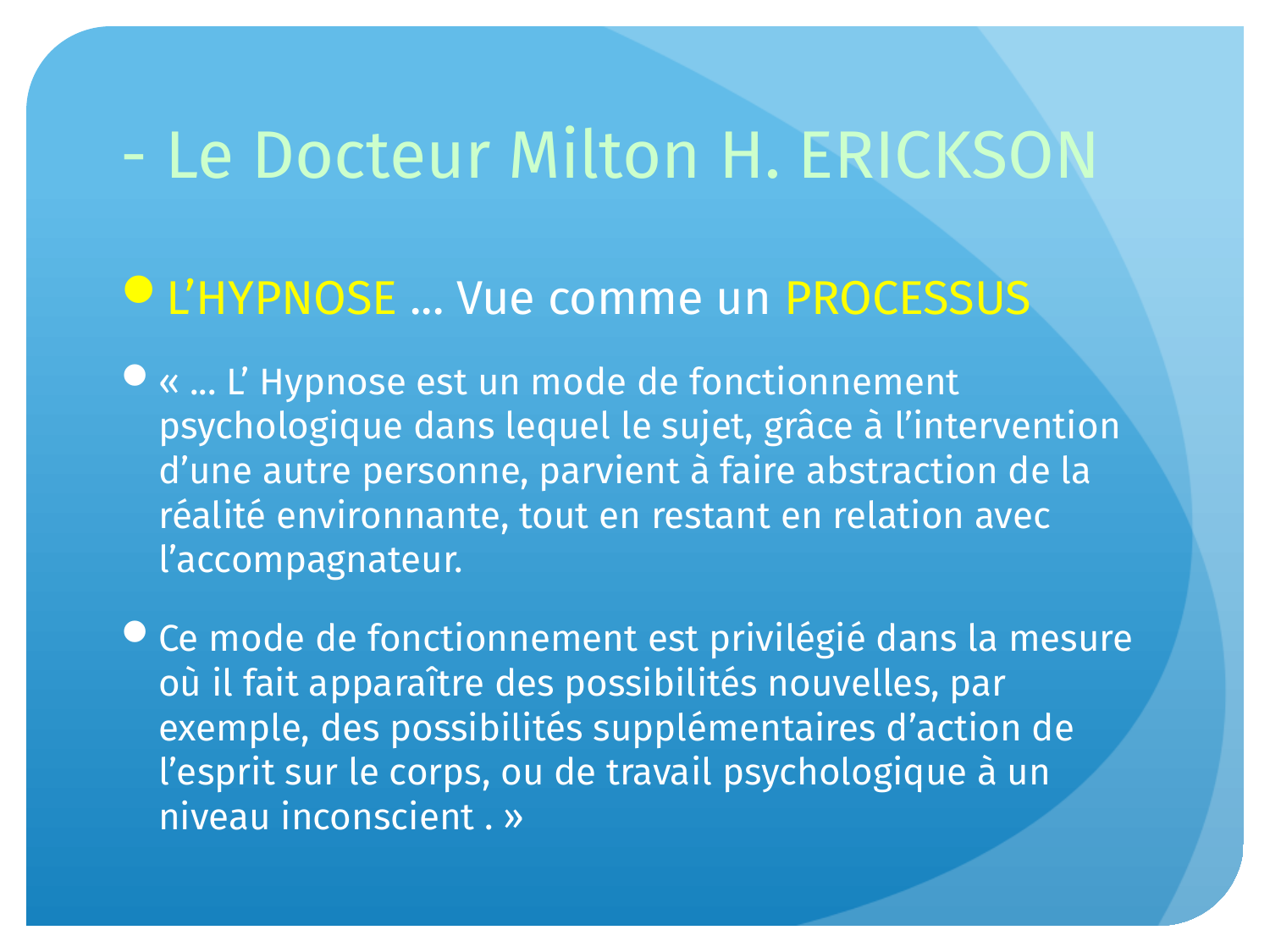

# - Le Docteur Milton H. ERICKSON
L’HYPNOSE ... Vue comme un PROCESSUS
« ... L’ Hypnose est un mode de fonctionnement psychologique dans lequel le sujet, grâce à l’intervention d’une autre personne, parvient à faire abstraction de la réalité environnante, tout en restant en relation avec l’accompagnateur.
Ce mode de fonctionnement est privilégié dans la mesure où il fait apparaître des possibilités nouvelles, par exemple, des possibilités supplémentaires d’action de l’esprit sur le corps, ou de travail psychologique à un niveau inconscient . »